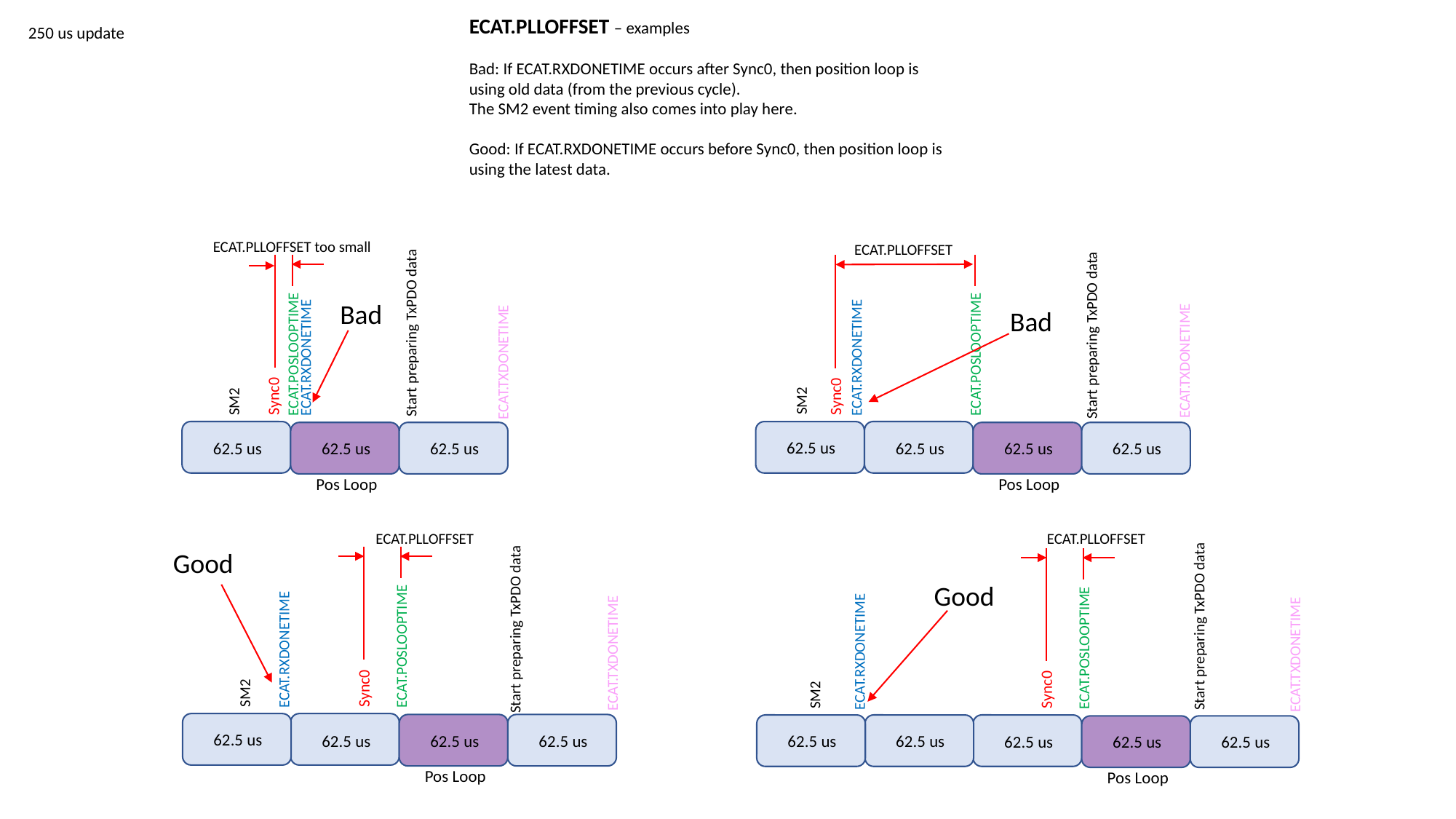

ECAT.PLLOFFSET – examples

Bad: If ECAT.RXDONETIME occurs after Sync0, then position loop is using old data (from the previous cycle).
The SM2 event timing also comes into play here.

Good: If ECAT.RXDONETIME occurs before Sync0, then position loop is using the latest data.
250 us update
ECAT.PLLOFFSET too small
ECAT.PLLOFFSET
Bad
Bad
Start preparing TxPDO data
Start preparing TxPDO data
ECAT.POSLOOPTIME
ECAT.POSLOOPTIME
ECAT.RXDONETIME
ECAT.RXDONETIME
ECAT.TXDONETIME
ECAT.TXDONETIME
SM2
SM2
Sync0
Sync0

62.5 us
62.5 us
62.5 us
62.5 us
62.5 us
62.5 us
62.5 us
Pos Loop
Pos Loop
ECAT.PLLOFFSET
ECAT.PLLOFFSET
Good
Good
Start preparing TxPDO data
Start preparing TxPDO data
ECAT.POSLOOPTIME
ECAT.POSLOOPTIME
ECAT.RXDONETIME
ECAT.RXDONETIME
ECAT.TXDONETIME
ECAT.TXDONETIME
SM2
SM2
Sync0
Sync0

62.5 us
62.5 us
62.5 us
62.5 us
62.5 us
62.5 us
62.5 us
62.5 us
62.5 us
Pos Loop
Pos Loop